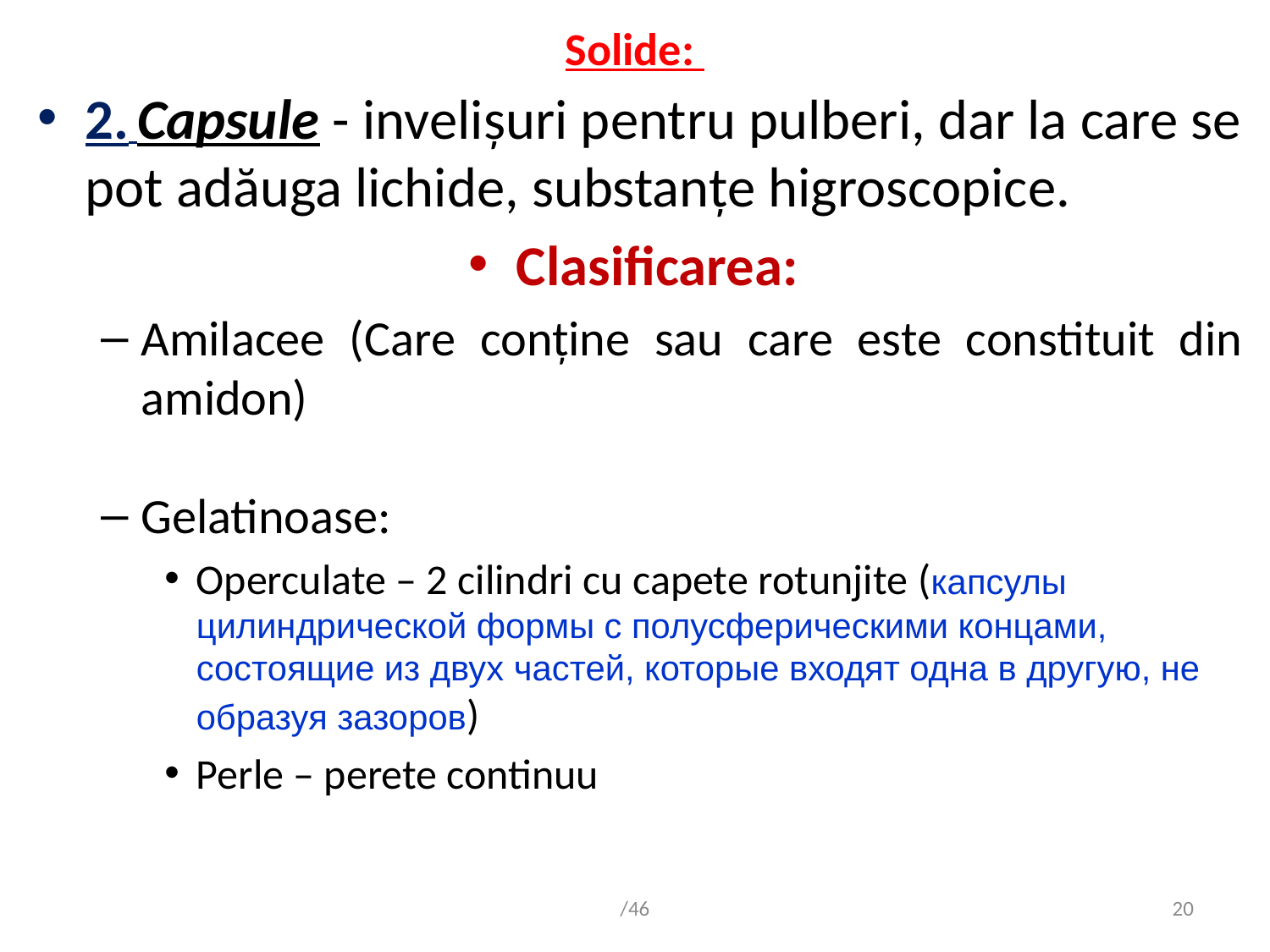

# Solide:
2. Capsule - invelișuri pentru pulberi, dar la care se pot adăuga lichide, substanțe higroscopice.
Clasificarea:
Amilacee (Care conține sau care este constituit din amidon)

Gelatinoase:
Operculate – 2 cilindri cu capete rotunjite (капсулы цилиндрической формы с полусферическими концами, состоящие из двух частей, которые входят одна в другую, не образуя зазоров)
Perle – perete continuu

/46
20